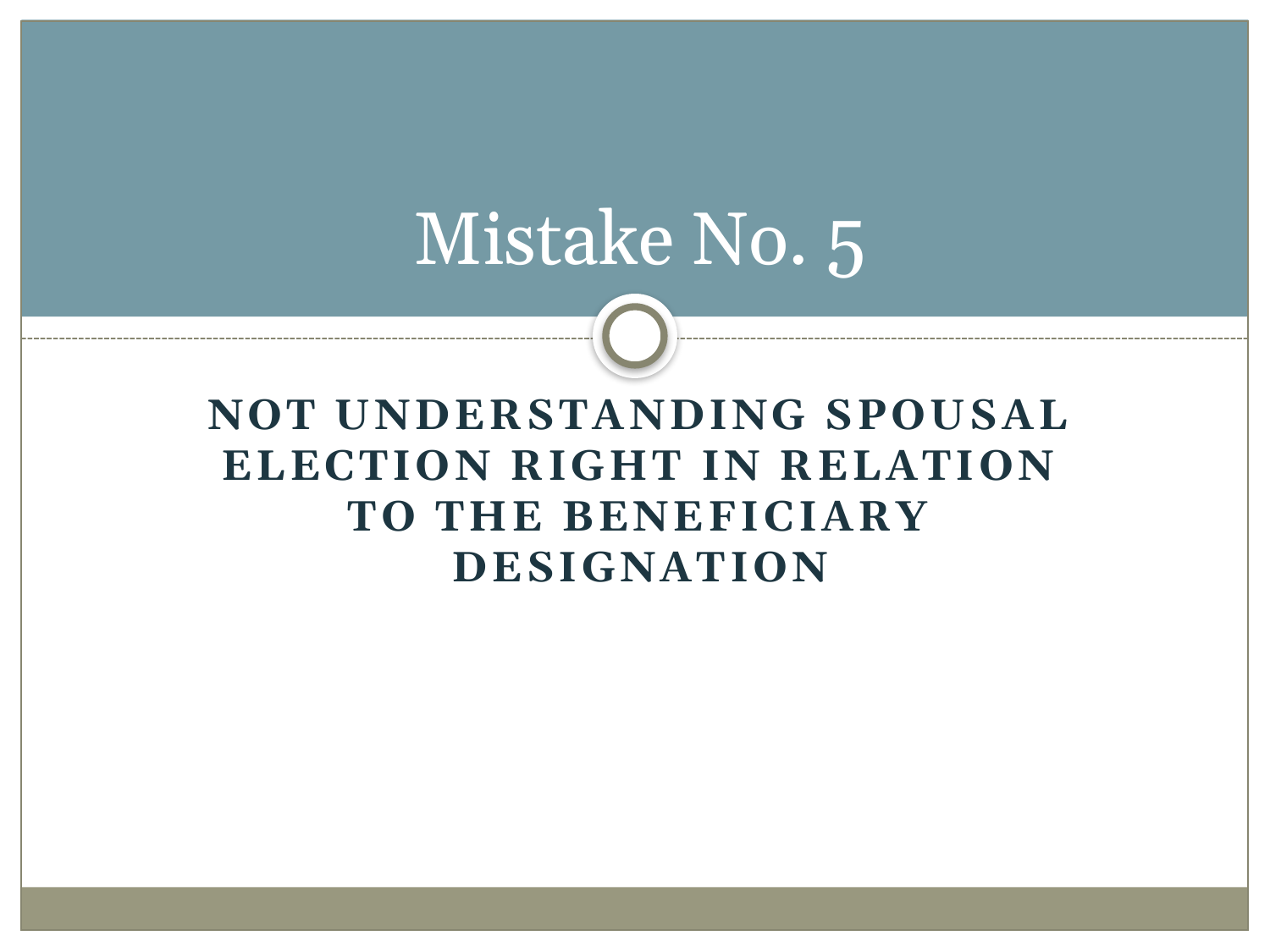

# Mistake No. 5
not understanding spousal ELECTION right in relation to the beneficiary designation